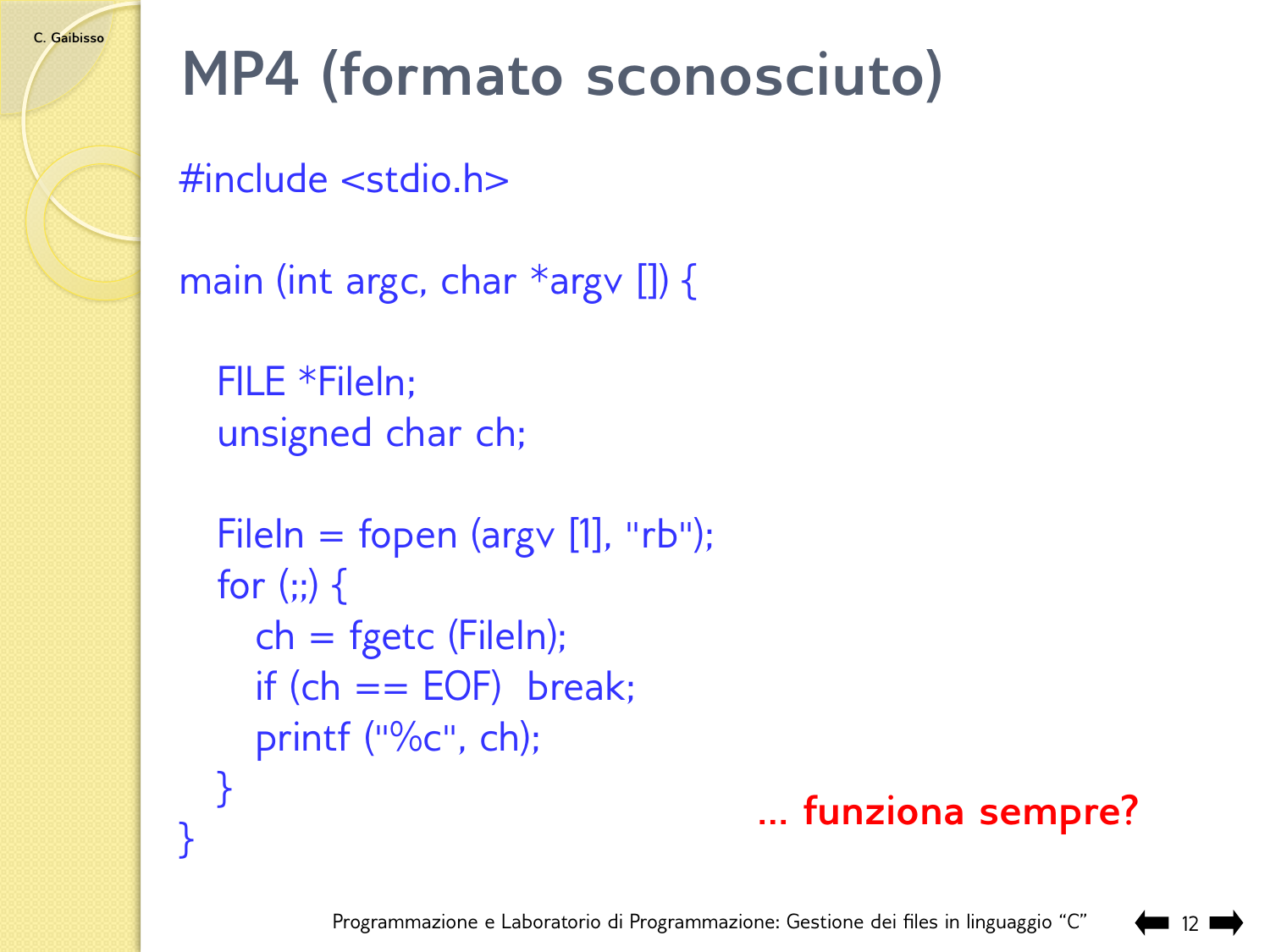

# MP4 (formato sconosciuto)
#include <stdio.h>

main (int argc, char *argv []) {

   FILE *FileIn;
   unsigned char ch;

   FileIn = fopen (argv [1], "rb");
   for (;;) {
      ch = fgetc (FileIn);
      if (ch == EOF)  break;
      printf ("%c", ch);
   }
}

… funziona sempre?
Programmazione e Laboratorio di Programmazione: Gestione dei files in linguaggio “C”
12